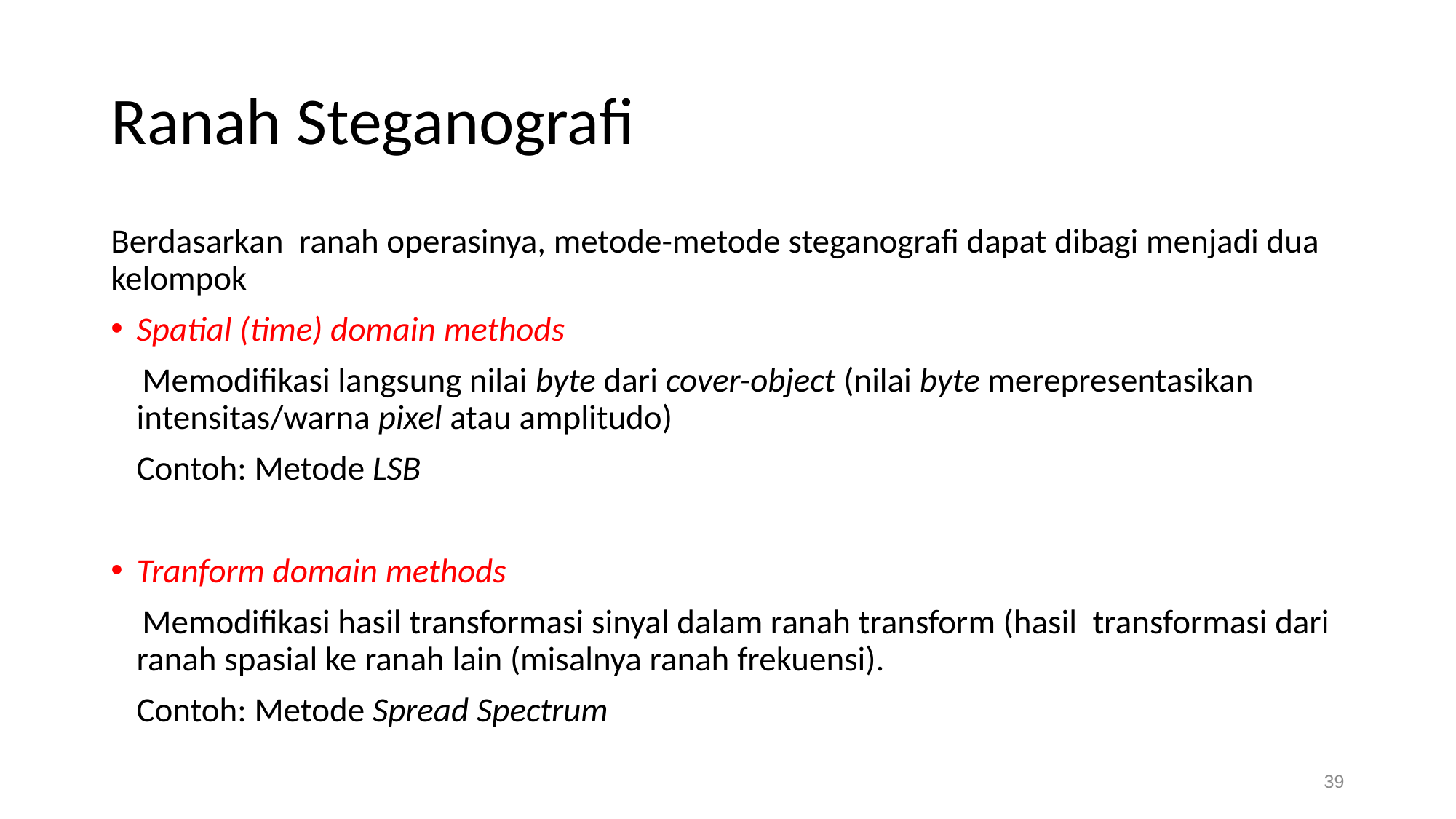

# Ranah Steganografi
Berdasarkan  ranah operasinya, metode-metode steganografi dapat dibagi menjadi dua kelompok
Spatial (time) domain methods
    Memodifikasi langsung nilai byte dari cover-object (nilai byte merepresentasikan intensitas/warna pixel atau amplitudo)
	Contoh: Metode LSB

Tranform domain methods
    Memodifikasi hasil transformasi sinyal dalam ranah transform (hasil  transformasi dari ranah spasial ke ranah lain (misalnya ranah frekuensi).
	Contoh: Metode Spread Spectrum

39